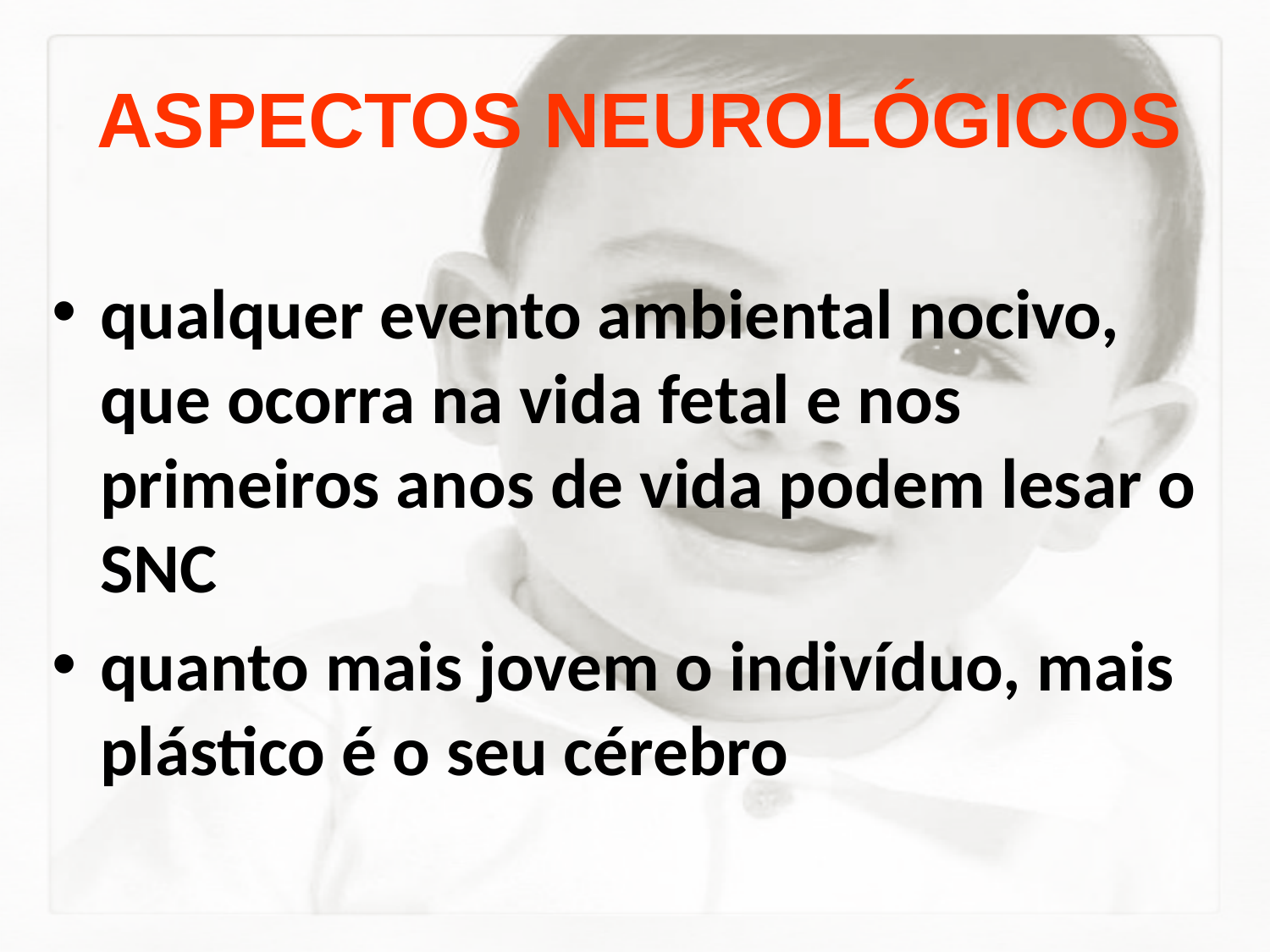

# ASPECTOS NEUROLÓGICOS
qualquer evento ambiental nocivo, que ocorra na vida fetal e nos primeiros anos de vida podem lesar o SNC
quanto mais jovem o indivíduo, mais plástico é o seu cérebro